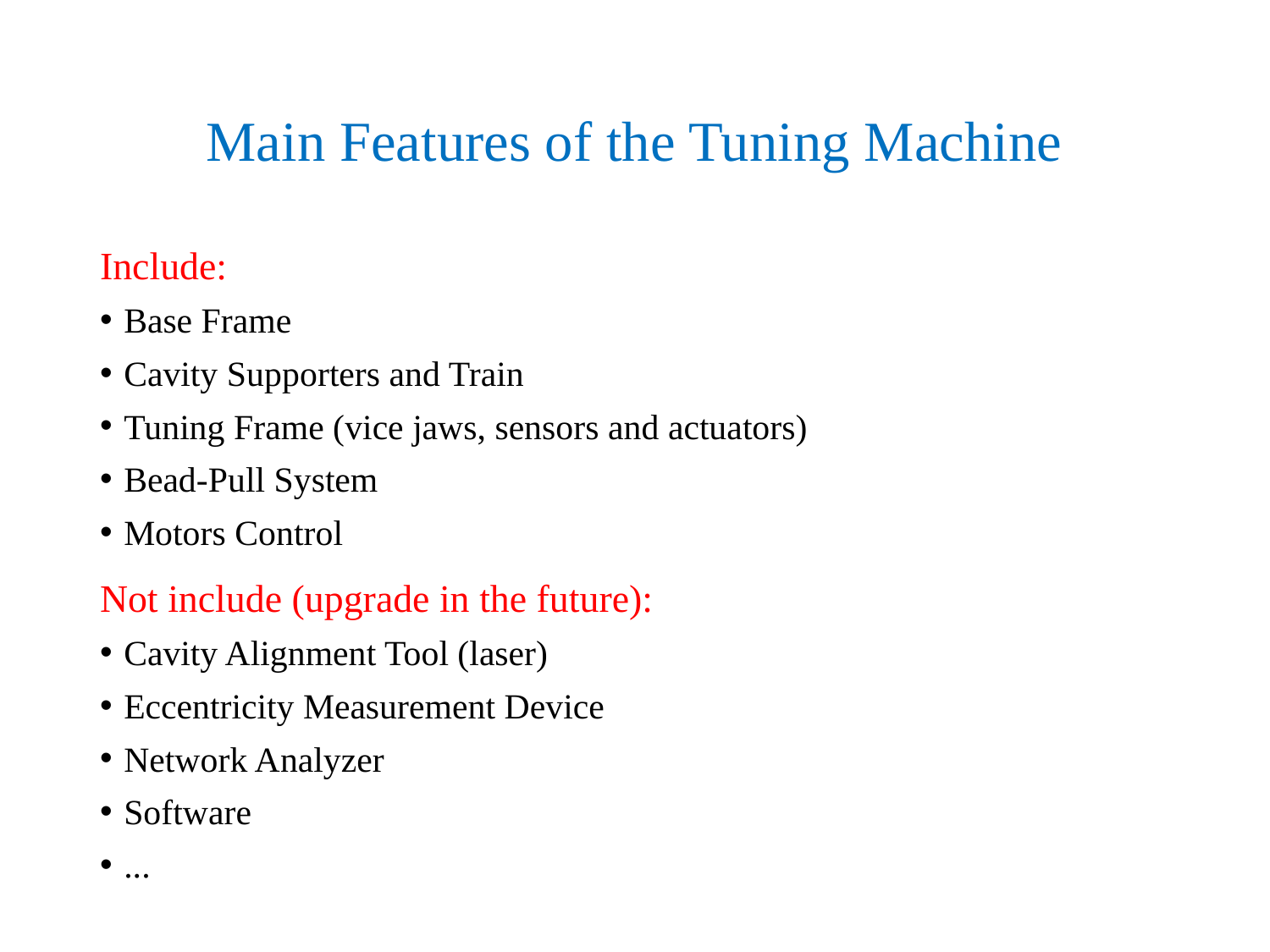

# Main Features of the Tuning Machine
Include:
Base Frame
Cavity Supporters and Train
Tuning Frame (vice jaws, sensors and actuators)
Bead-Pull System
Motors Control
Not include (upgrade in the future):
Cavity Alignment Tool (laser)
Eccentricity Measurement Device
Network Analyzer
Software
...